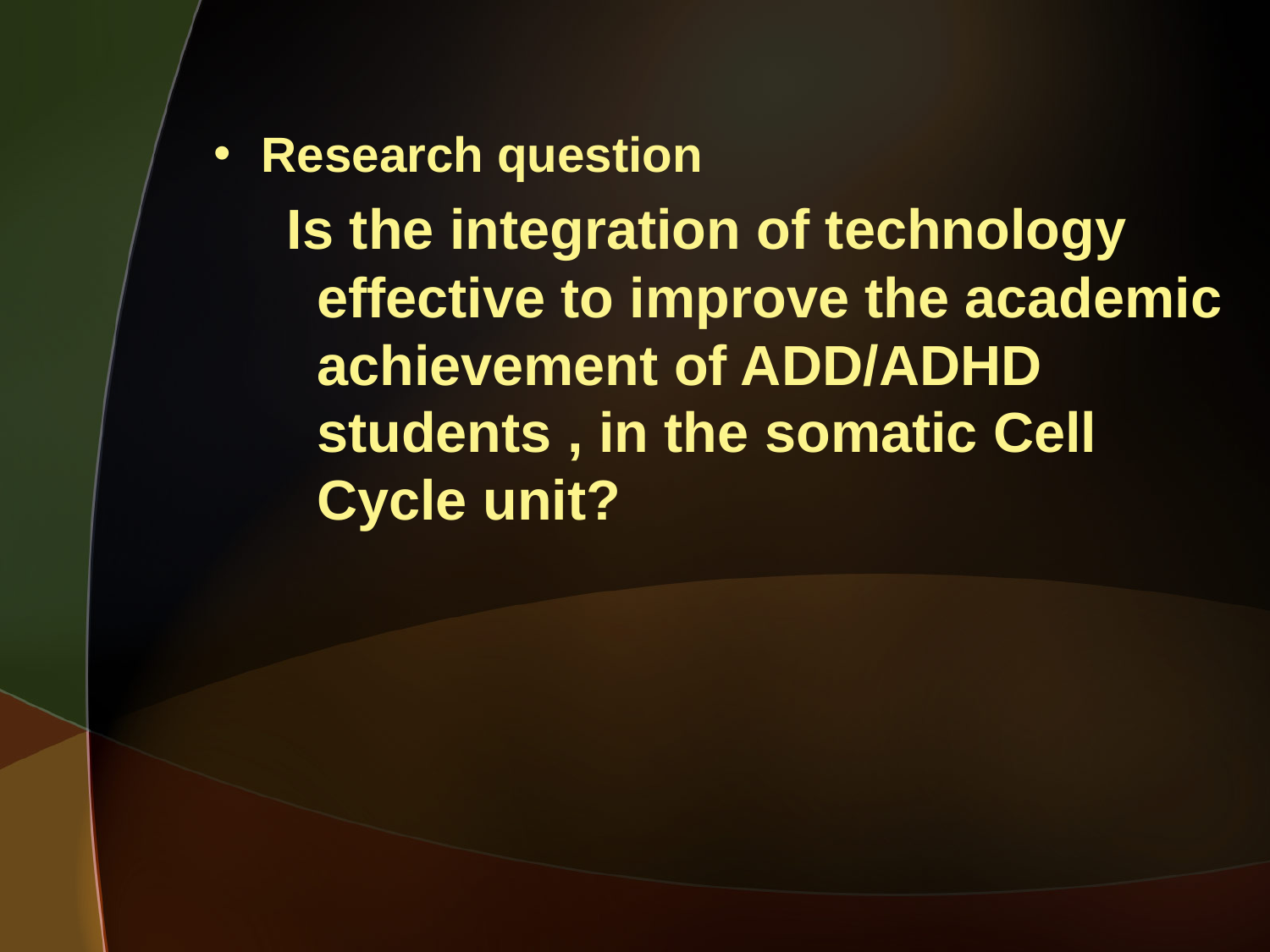

#
Research question
 Is the integration of technology effective to improve the academic achievement of ADD/ADHD students , in the somatic Cell Cycle unit?